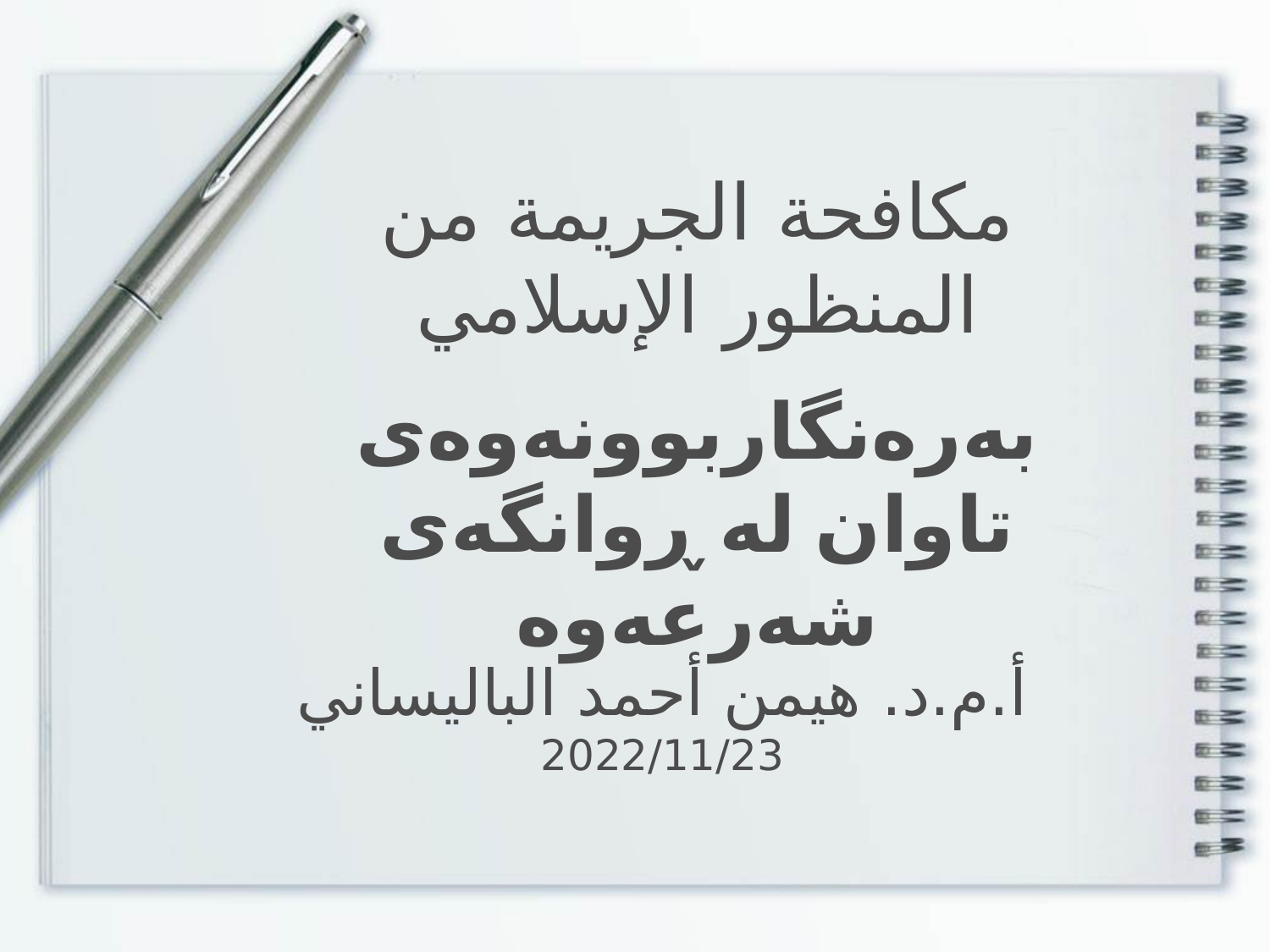

مكافحة الجريمة من المنظور الإسلامي
بەرەنگاربوونەوەی تاوان لە ڕوانگەی شەرعەوە
أ.م.د. هيمن أحمد الباليساني
2022/11/23